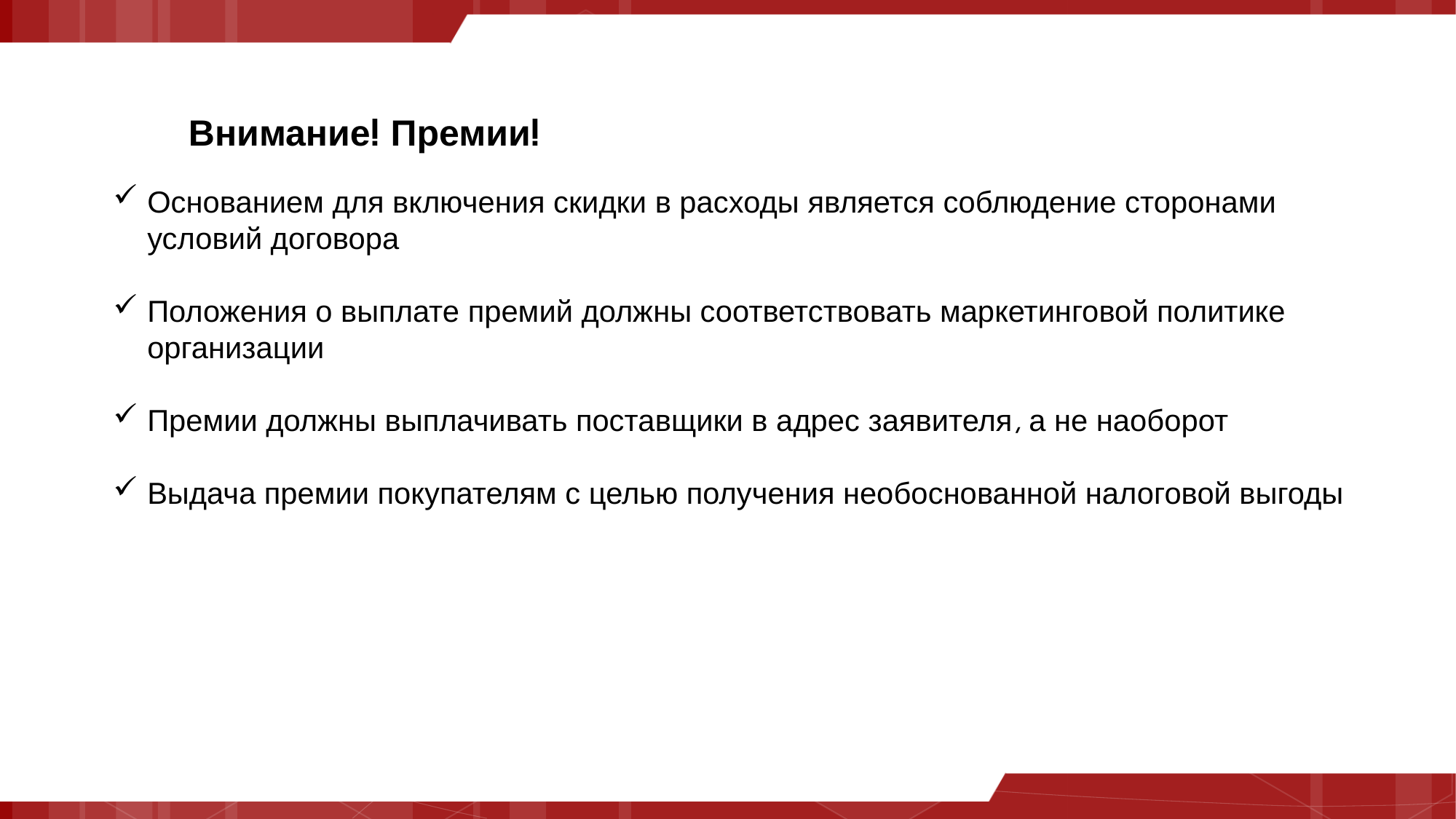

# Внимание! Премии!
Основанием для включения скидки в расходы является соблюдение сторонами условий договора

Положения о выплате премий должны соответствовать маркетинговой политике организации

Премии должны выплачивать поставщики в адрес заявителя, а не наоборот

Выдача премии покупателям с целью получения необоснованной налоговой выгоды